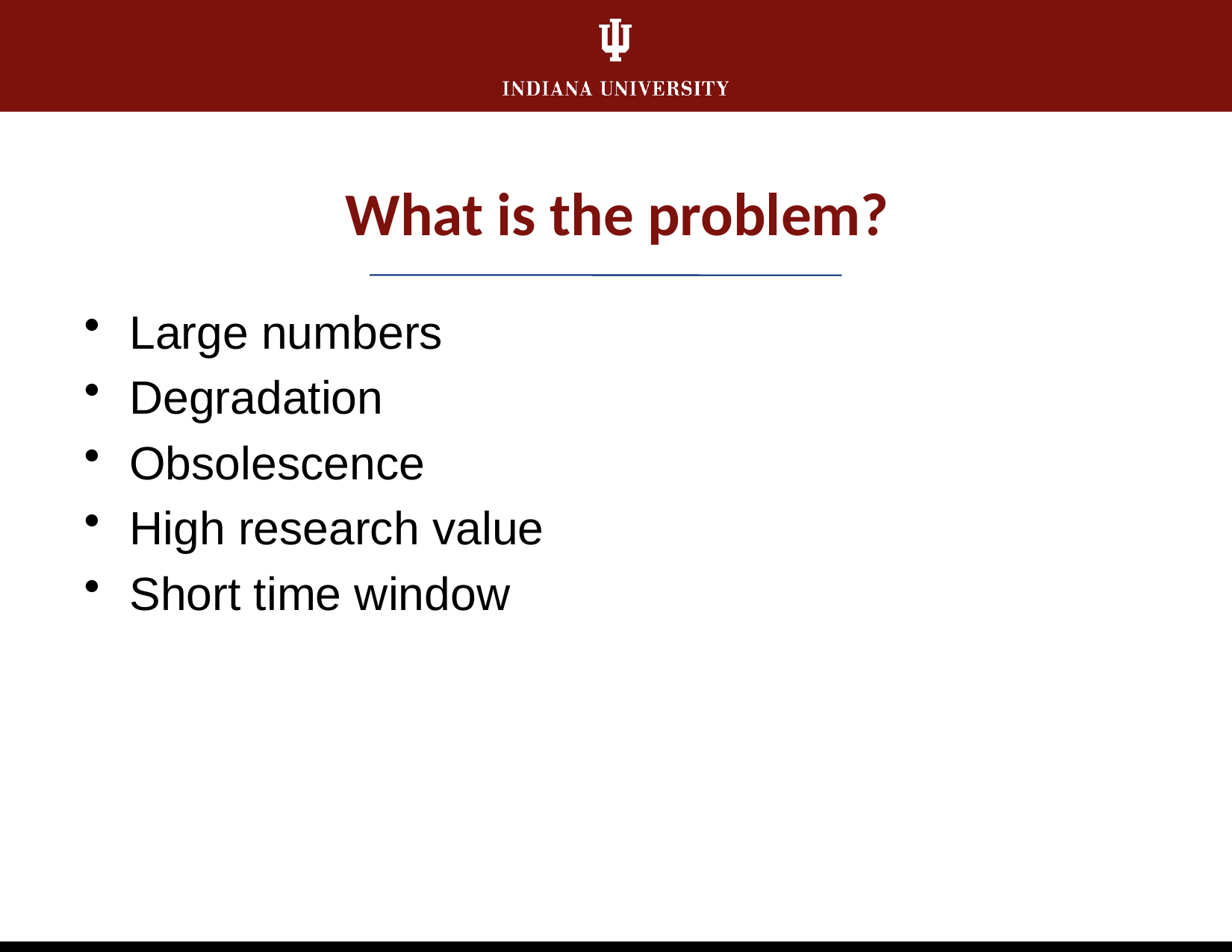

# What is the problem?
Large numbers
Degradation
Obsolescence
High research value
Short time window